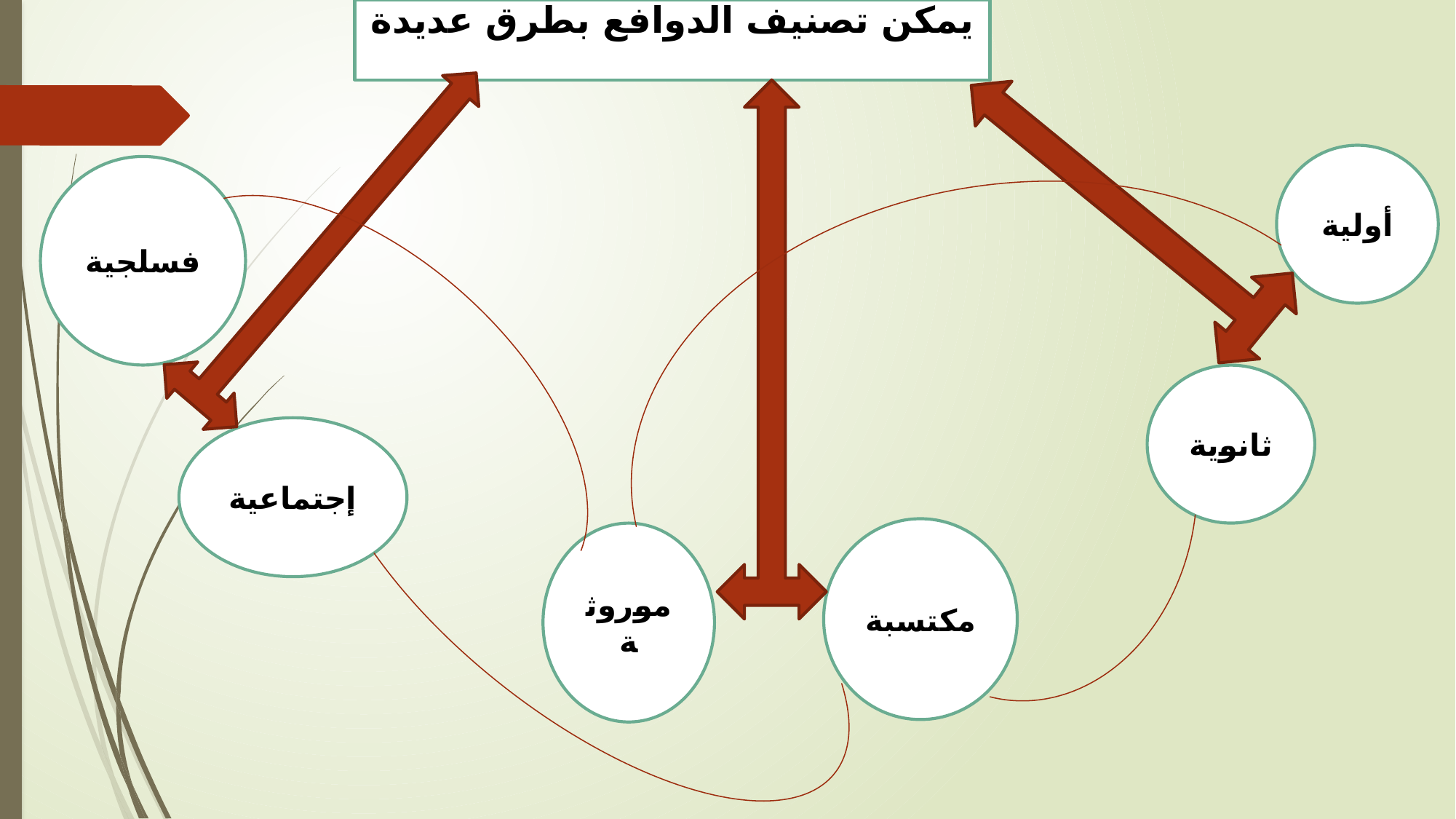

يمكن تصنيف الدوافع بطرق عديدة

أولية
فسلجية

ثانوية
إجتماعية

مكتسبة
موروثة